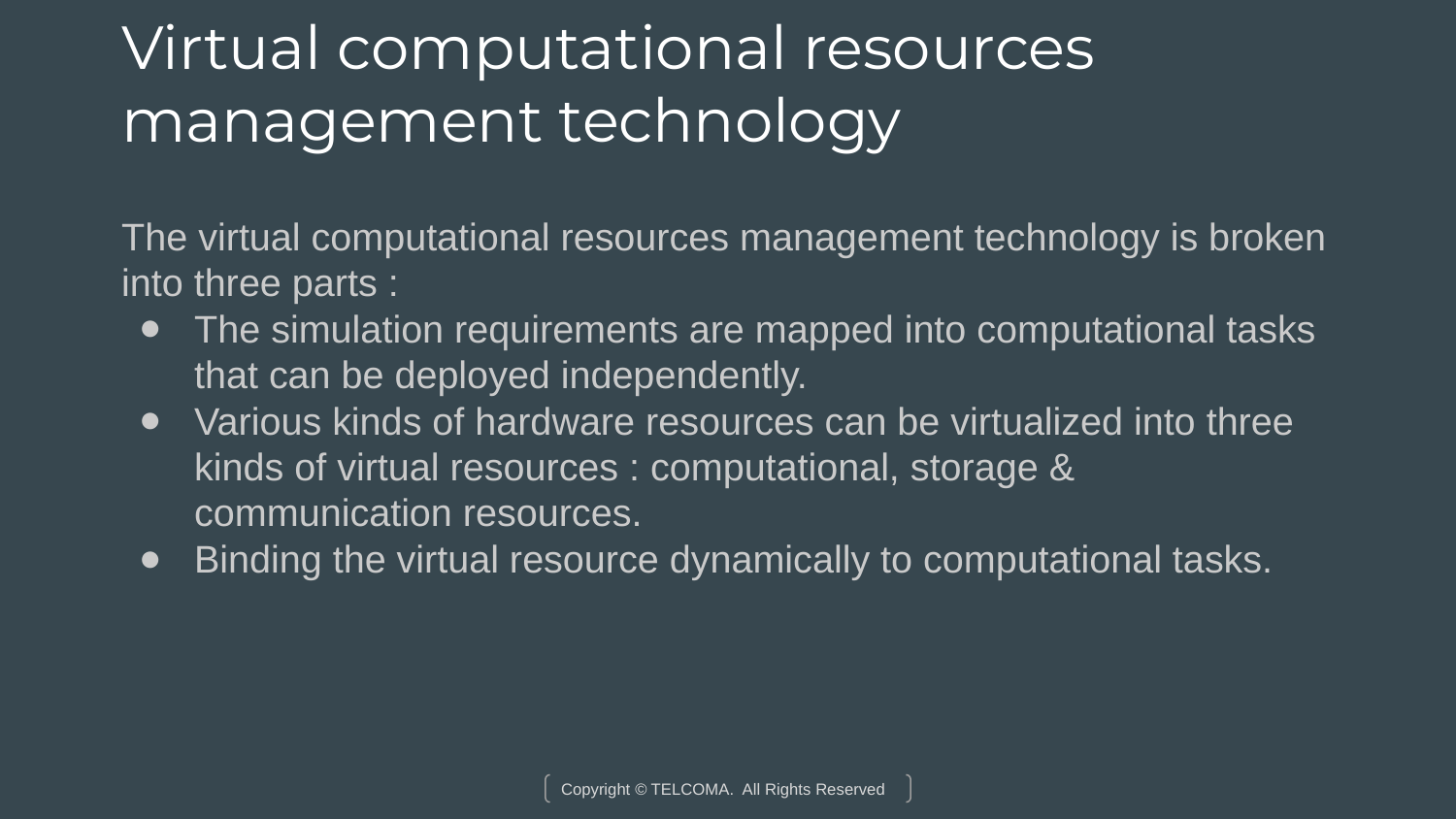

# Virtual computational resources management technology
The virtual computational resources management technology is broken into three parts :
The simulation requirements are mapped into computational tasks that can be deployed independently.
Various kinds of hardware resources can be virtualized into three kinds of virtual resources : computational, storage & communication resources.
Binding the virtual resource dynamically to computational tasks.